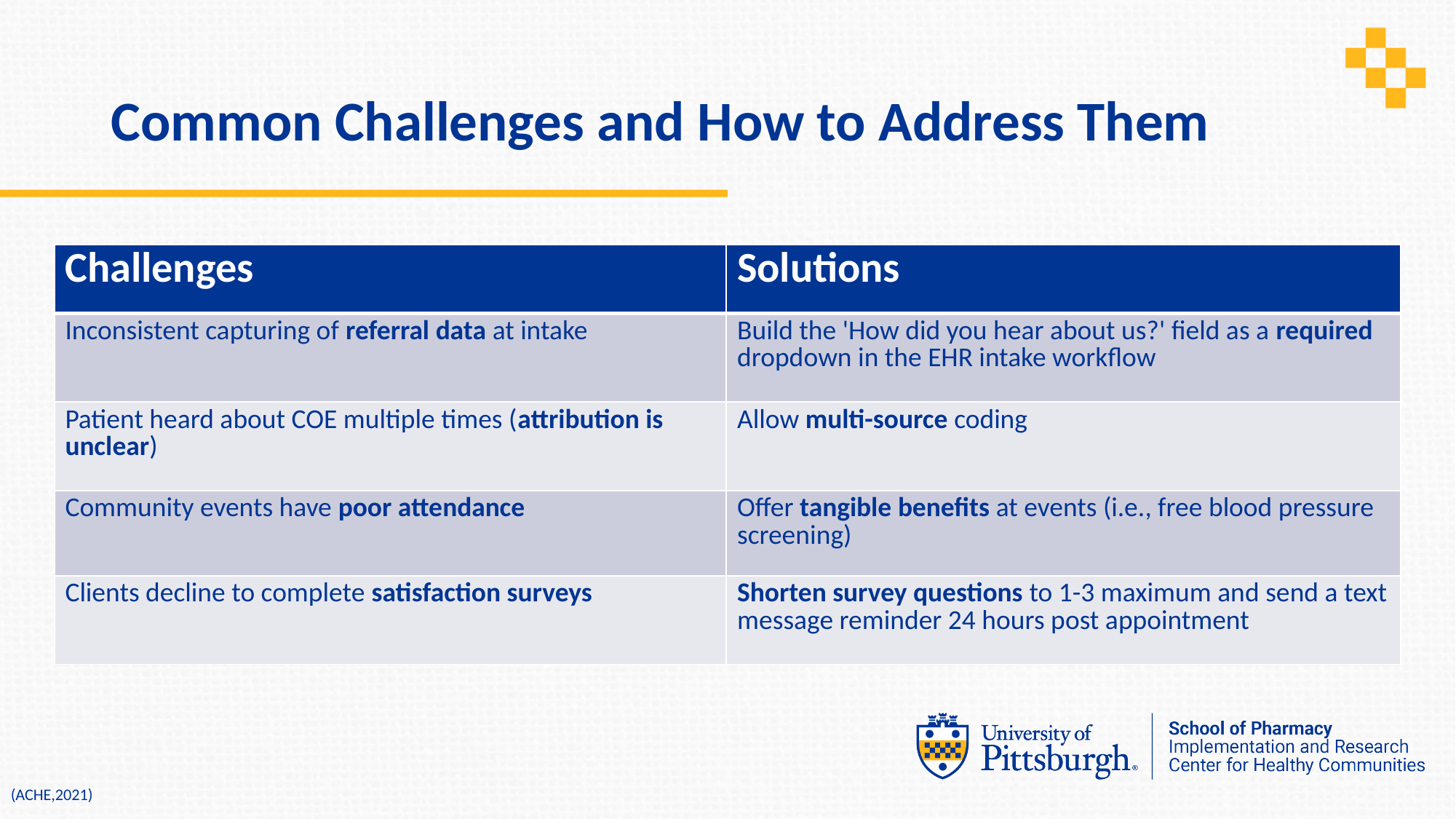

# Common Challenges and How to Address Them
| Challenges | Solutions |
| --- | --- |
| Inconsistent capturing of referral data at intake | Build the 'How did you hear about us?' field as a required dropdown in the EHR intake workflow |
| Patient heard about COE multiple times (attribution is unclear) | Allow multi-source coding |
| Community events have poor attendance | Offer tangible benefits at events (i.e., free blood pressure screening) |
| Clients decline to complete satisfaction surveys | Shorten survey questions to 1-3 maximum and send a text message reminder 24 hours post appointment |
(ACHE,2021)